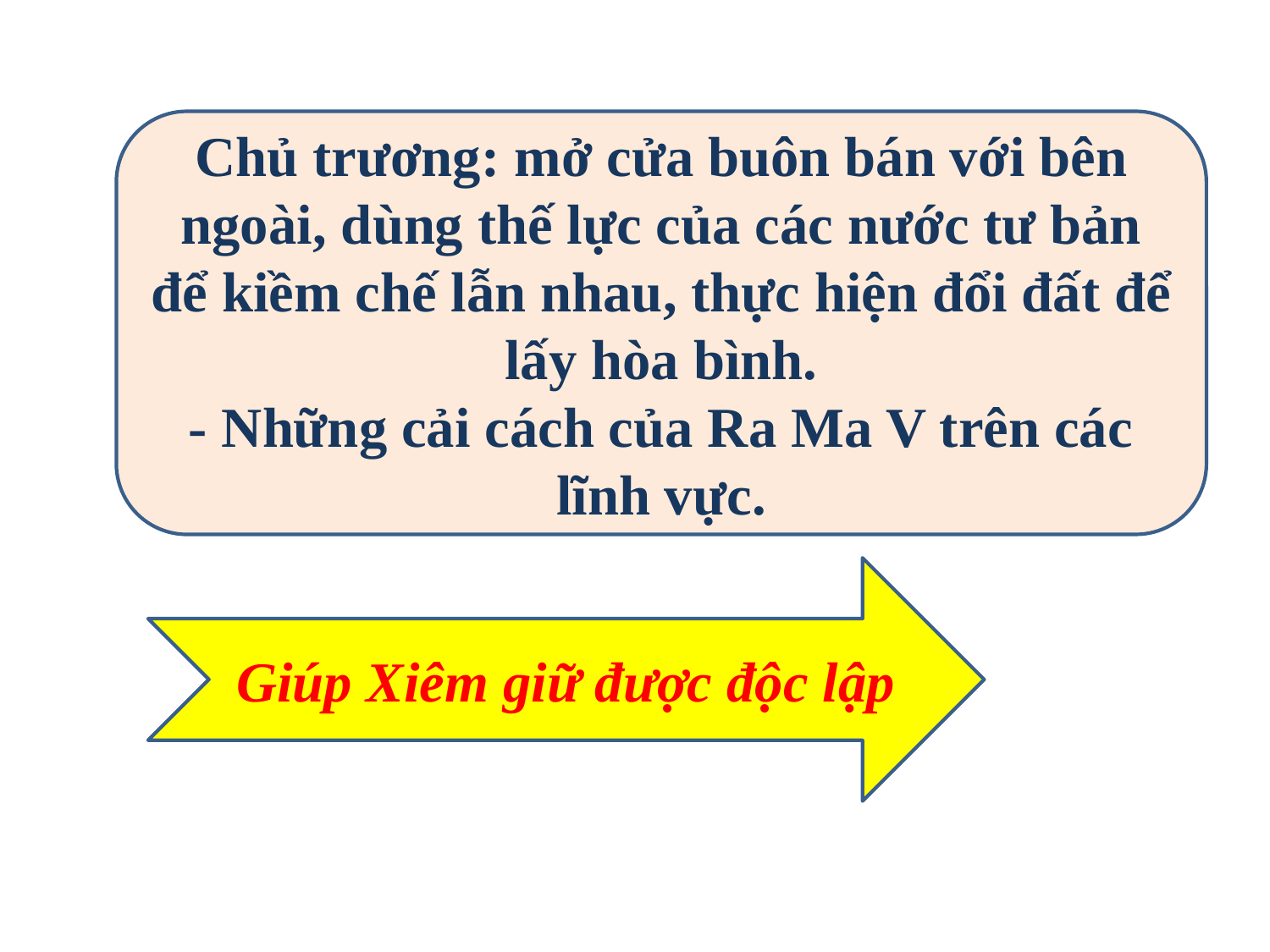

Chủ trương: mở cửa buôn bán với bên ngoài, dùng thế lực của các nước tư bản để kiềm chế lẫn nhau, thực hiện đổi đất để lấy hòa bình.
- Những cải cách của Ra Ma V trên các lĩnh vực.
Giúp Xiêm giữ được độc lập